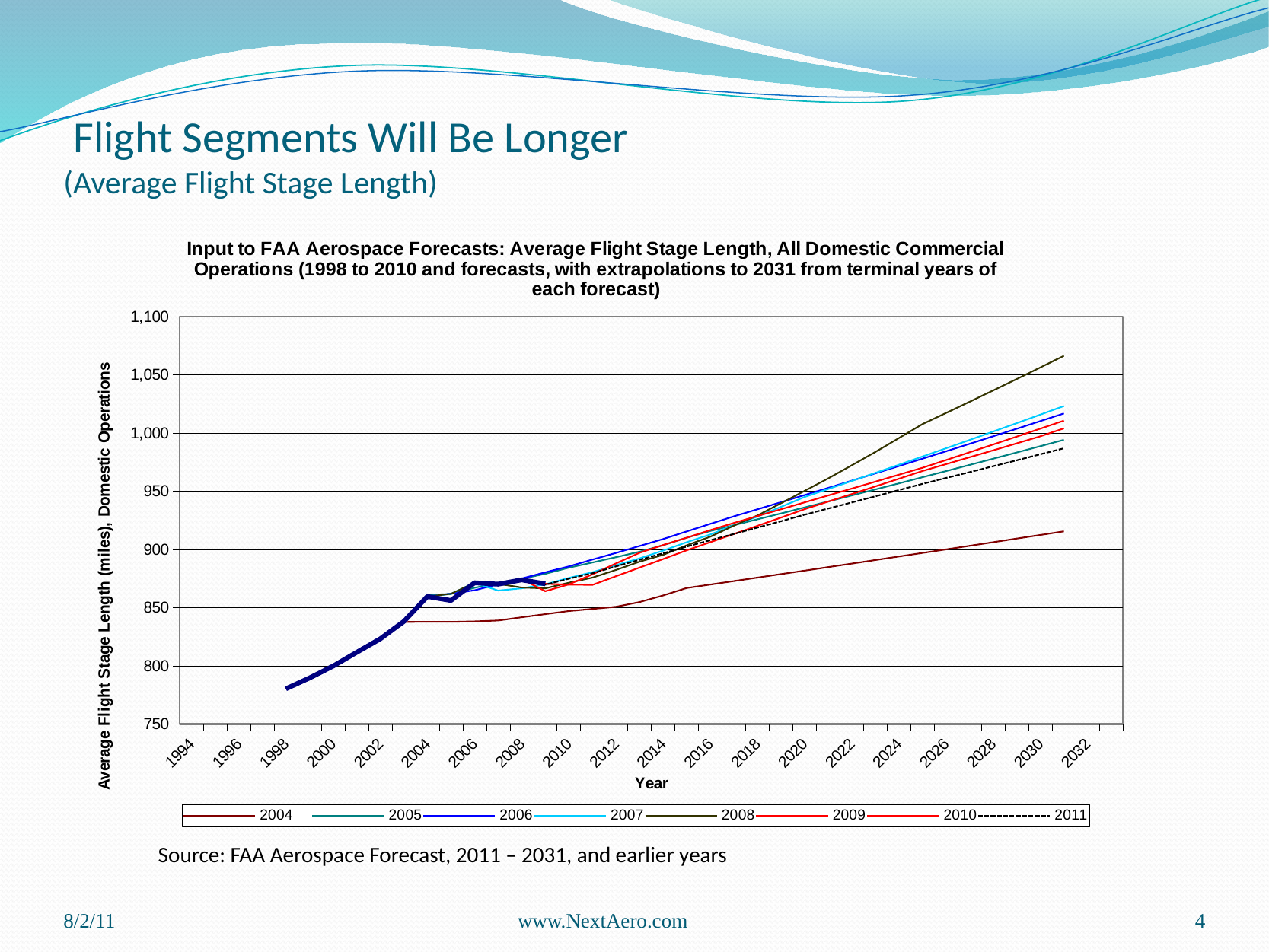

# Flight Segments Will Be Longer (Average Flight Stage Length)

### Chart: Input to FAA Aerospace Forecasts: Average Flight Stage Length, All Domestic Commercial Operations (1998 to 2010 and forecasts, with extrapolations to 2031 from terminal years of each forecast)

| Category | 2004 | 2005 | 2006 | 2007 | 2008 | 2009 | 2010 | 2011 | Actual    |
|---|---|---|---|---|---|---|---|---|---|
| 1994.0 | None | None | None | None | None | None | None | None | None |
| 1995.0 | None | None | None | None | None | None | None | None | None |
| 1996.0 | None | None | None | None | None | None | None | None | None |
| 1997.0 | None | None | None | None | None | None | None | None | None |
| 1998.0 | 780.2983214853996 | None | None | None | None | None | None | None | 780.2983214853996 |
| 1999.0 | 789.5610574732754 | 789.5610576189562 | None | None | None | None | None | None | 789.5610576189562 |
| 2000.0 | 799.772513537176 | 799.772513537176 | 799.772513537176 | 799.772513537176 | 799.772513537176 | 799.772513537176 | 799.772513537176 | 799.772513537176 | 799.772513537176 |
| 2001.0 | 810.6526553181209 | 810.6526551298482 | 810.6526551298482 | 810.6589118606955 | 811.5681642237203 | 811.5681642237203 | 811.5681642237203 | 811.5681642237203 | 811.5681642237203 |
| 2002.0 | 823.3150752126596 | 823.31507491263 | 823.31507491263 | 823.0838617534434 | 823.15667623974 | 823.15667623974 | 823.15667623974 | 823.15667623974 | 823.15667623974 |
| 2003.0 | 837.6715131197391 | 838.1656214071622 | 838.1378954082734 | 838.1379304841229 | 838.1379304841229 | 838.1379304841229 | 838.1379304841229 | 838.1379304841229 | 838.1379304841229 |
| 2004.0 | 837.8381119488917 | 861.0216395258252 | 859.5636928713018 | 859.5628928550879 | 859.5635859714934 | 859.5635859714934 | 859.5635859714934 | 859.5635859714934 | 859.5635859714934 |
| 2005.0 | 837.7491291690808 | 861.7174760632746 | 861.9923335956465 | 861.7829700244565 | 861.8467060793987 | 856.1546074846224 | 856.1546074846224 | 856.1546074846224 | 856.1546074846224 |
| 2006.0 | 838.1947297149511 | 867.0366835466795 | 864.9168094687734 | 871.384572311382 | 871.362016648445 | 871.3618212422614 | 871.3618212422614 | 871.3618212422614 | 871.3618212422614 |
| 2007.0 | 838.9614703358999 | 871.2537758942694 | 870.0672476699679 | 864.6531533021804 | 870.4657327628397 | 870.162218384641 | 870.162218384641 | 870.162218384641 | 870.162218384641 |
| 2008.0 | 841.743440577066 | 874.7258548310542 | 875.0340584498612 | 866.6135202312134 | 867.2757634143542 | 874.5998798308681 | 873.8658865424163 | 873.5379920056762 | 873.8658865424163 |
| 2009.0 | 844.3904665951343 | 879.078261607613 | 880.3583907386965 | 870.0087583042837 | 866.5852563224453 | 864.0951984765396 | 870.470777755074 | 869.679379476726 | 870.470777755074 |
| 2010.0 | 847.0520371287 | 884.3506267624786 | 885.4714682338956 | 875.5329964549072 | 871.4294305124805 | 870.0006641534724 | 869.7807994928061 | 874.8698469422728 | None |
| 2011.0 | 848.8772361770241 | 888.8116507159938 | 891.3421240852331 | 880.4207807424532 | 875.8042704379142 | 878.5876181953369 | 869.5417171937725 | 879.4942774959474 | None |
| 2012.0 | 850.7351887138731 | 893.3413165126856 | 897.0165958361531 | 886.5879486012889 | 882.4152409934574 | 887.9929655702798 | 876.9935694552584 | 885.4527859221485 | None |
| 2013.0 | 854.8076366333129 | 898.0580898228694 | 902.9772459202054 | 892.2330128151648 | 889.5121197544225 | 897.1199538113723 | 884.4179552178301 | 891.1 | None |
| 2014.0 | 860.4736571861765 | 903.638240961613 | 908.942030720573 | 898.9956098165816 | 895.3575519255362 | 903.8383758537564 | 891.734942657838 | 896.6933388969436 | None |
| 2015.0 | 866.8673832270857 | 910.0978686562162 | 915.513392620743 | 906.2193175779096 | 903.5513197014864 | 910.085341958688 | 899.2807133855151 | 902.5 | None |
| 2016.0 | 869.8343022291155 | 915.8329751585014 | 922.033566586832 | 912.8436854209982 | 910.9547178791315 | 916.564787670267 | 906.250618560521 | 907.9 | None |
| 2017.0 | 872.8113757352077 | 920.861162565234 | 928.484639936568 | 920.826075151129 | 920.4707884329531 | 922.812490527229 | 913.2421148174093 | 913.2838280194227 | None |
| 2018.0 | 875.7986384999184 | 925.9169561723179 | 934.537889299895 | 928.2740300812715 | 929.1994794868045 | 928.7268124710691 | 920.3242415455134 | 918.77438367109 | None |
| 2019.0 | 878.7961253967534 | 931.0005075457567 | 940.6306027817195 | 936.623799082212 | 939.708940082959 | 934.558232541188 | 927.4469831912654 | 924.3129914082031 | None |
| 2020.0 | 881.803871418578 | 936.1119690837003 | 946.763037668102 | 945.1070122812204 | 950.370778008099 | 940.484089076043 | 934.6665995915829 | 929.8963380872968 | None |
| 2021.0 | 884.8219116780178 | 941.2514940210144 | 952.9354529224651 | 951.9605382398261 | 961.0593855748488 | 946.4172073878324 | 941.1387360709 | 935.2 | None |
| 2022.0 | 887.8502814078801 | 946.419236433857 | 959.1481091965521 | 958.8637631398793 | 972.330706231913 | 952.3579986317986 | 947.6282140347693 | 940.4 | None |
| 2023.0 | 890.8890159615557 | 951.6153512443165 | 965.401268841417 | 965.8170473775906 | 983.773910369287 | 958.3067437876034 | 954.2061483880291 | 945.7124659847543 | None |
| 2024.0 | 893.938150813434 | 956.8399942250444 | 971.6951959185225 | 972.8207539626142 | 995.717384770221 | 964.2636367656486 | 960.796754584957 | 951.0580478173496 | None |
| 2025.0 | 896.997721559326 | 962.0933220039333 | 978.0301562108588 | 979.8752485370011 | 1007.76069055948 | 970.228902716557 | 967.4385242890904 | 956.4060428353678 | None |
| 2026.0 | 900.06776391686 | 967.3754920688036 | 984.4064172342003 | 986.9808993942873 | 1017.31171644807 | 976.8634757164181 | 973.3539374468695 | 961.5 | None |
| 2027.0 | 903.1483137259179 | 972.686662772132 | 990.8242482483847 | 994.1380774987217 | 1026.953261937573 | 983.5434169368795 | 979.2786230136205 | 966.475890346132 | None |
| 2028.0 | 906.239406949048 | 978.0269933357944 | 997.283920268688 | 1001.347156504632 | 1036.686184925166 | 990.2690366127415 | 985.209705889226 | 971.5561653534124 | None |
| 2029.0 | 909.341079671876 | 983.3966438558429 | 1003.785706077267 | 1008.608512775935 | 1046.511351438724 | 997.0406471002382 | 991.223506690368 | 976.6686599718703 | None |
| 2030.0 | 912.4533681035387 | 988.795775307302 | 1010.329880234682 | 1015.92252540578 | 1056.42963571388 | 1003.858562891549 | 997.2458975805342 | 981.813493542091 | None |
| 2031.0 | 915.576308577105 | 994.2245495489935 | 1016.916719091488 | 1023.289576236347 | 1066.441920271809 | 1010.723100629388 | 1004.10204180021 | 986.9958138484631 | None |
| 2032.0 | None | None | None | None | None | None | None | None | None |
| 2033.0 | None | None | None | None | None | None | None | None | None |
Source: FAA Aerospace Forecast, 2011 – 2031, and earlier years
8/2/11
www.NextAero.com
4